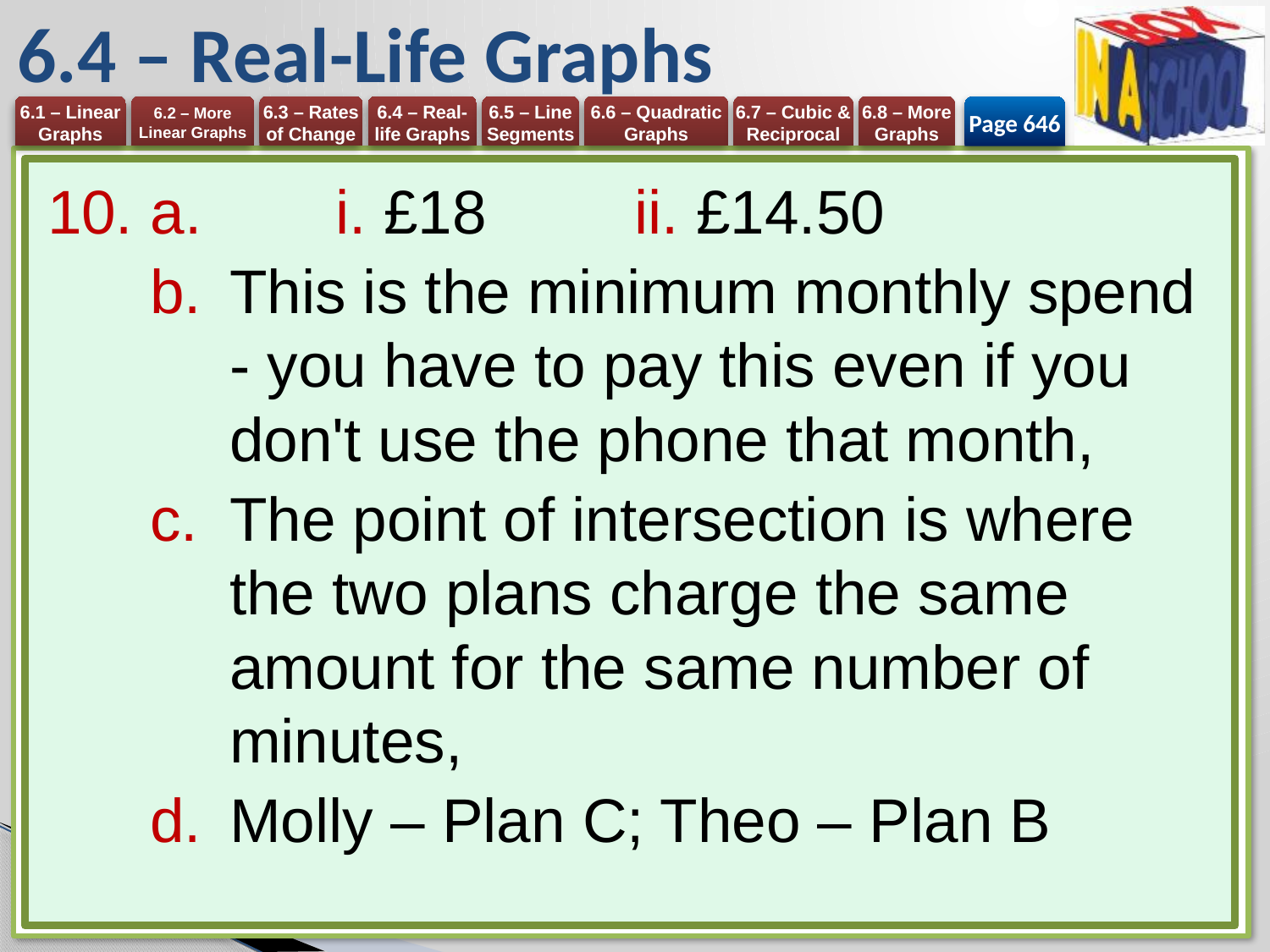

# 6.4 – Real-Life Graphs
Page 646
a.	 i. £18 	ii. £14.50
This is the minimum monthly spend - you have to pay this even if you don't use the phone that month,
The point of intersection is where the two plans charge the same amount for the same number of minutes,
Molly – Plan C; Theo – Plan B